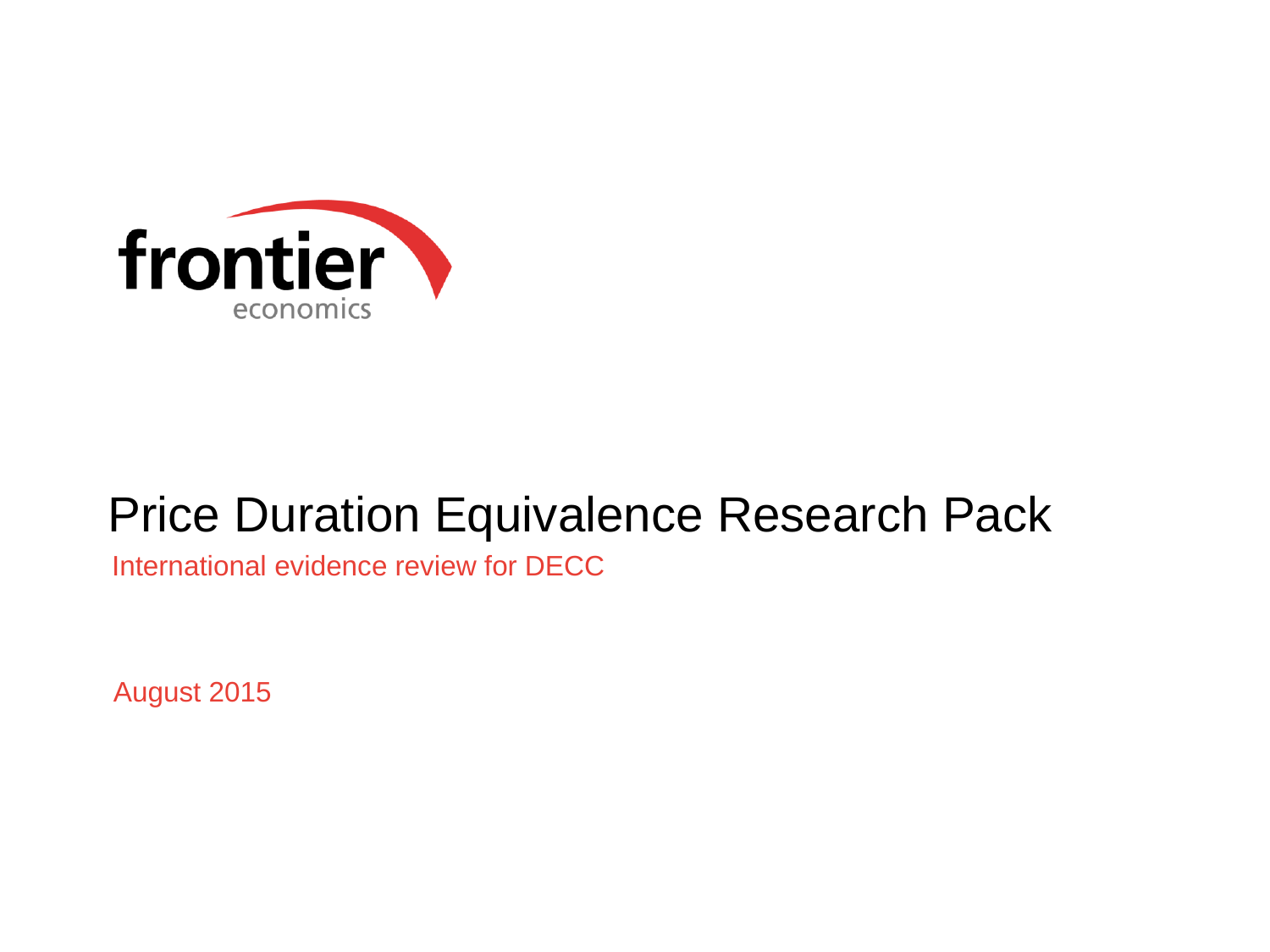

# Price Duration Equivalence Research Pack
International evidence review for DECC
August 2015